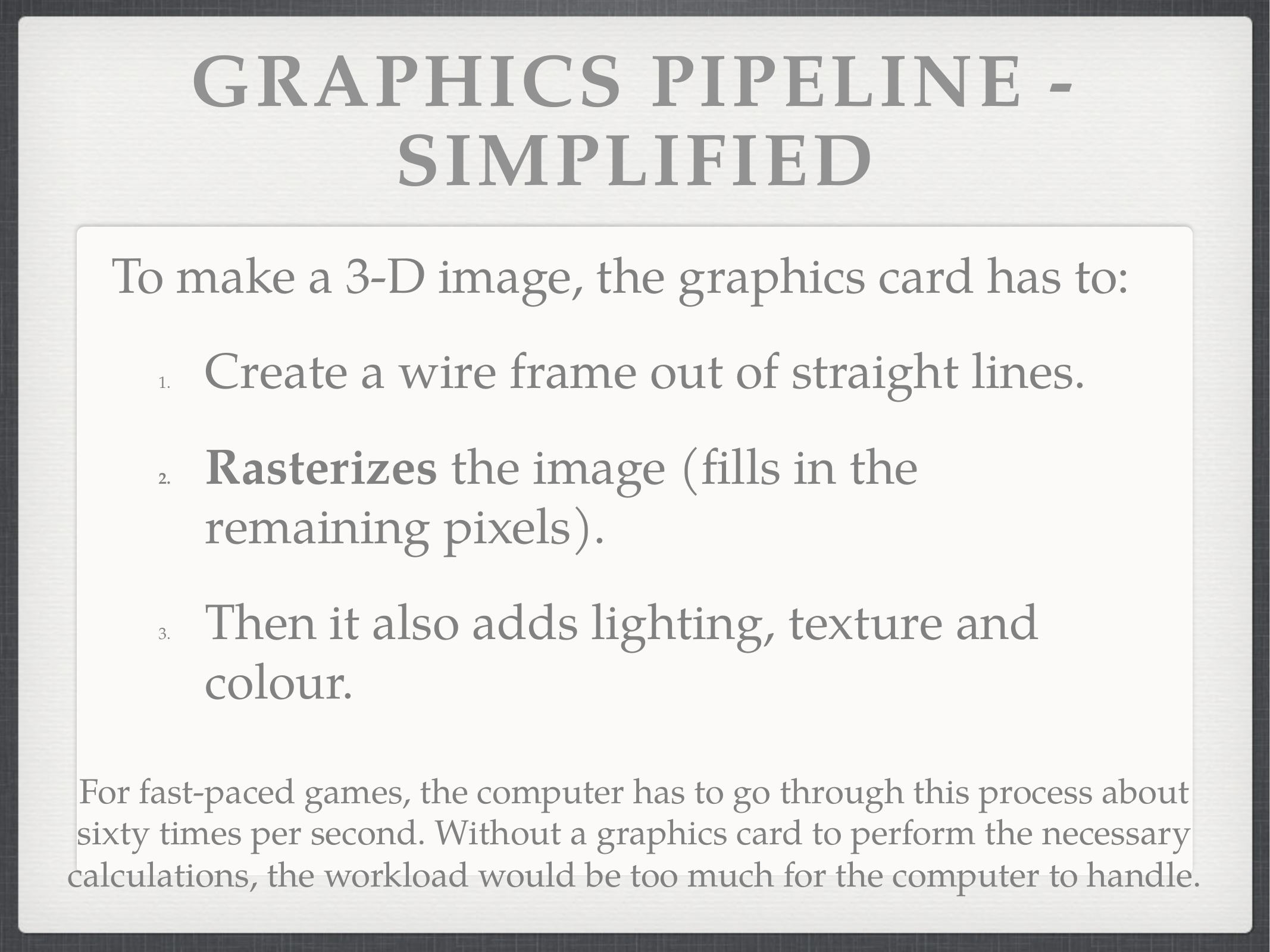

# Graphics pipeline - Simplified
To make a 3-D image, the graphics card has to:
Create a wire frame out of straight lines.
Rasterizes the image (fills in the remaining pixels).
Then it also adds lighting, texture and colour.
For fast-paced games, the computer has to go through this process about sixty times per second. Without a graphics card to perform the necessary calculations, the workload would be too much for the computer to handle.